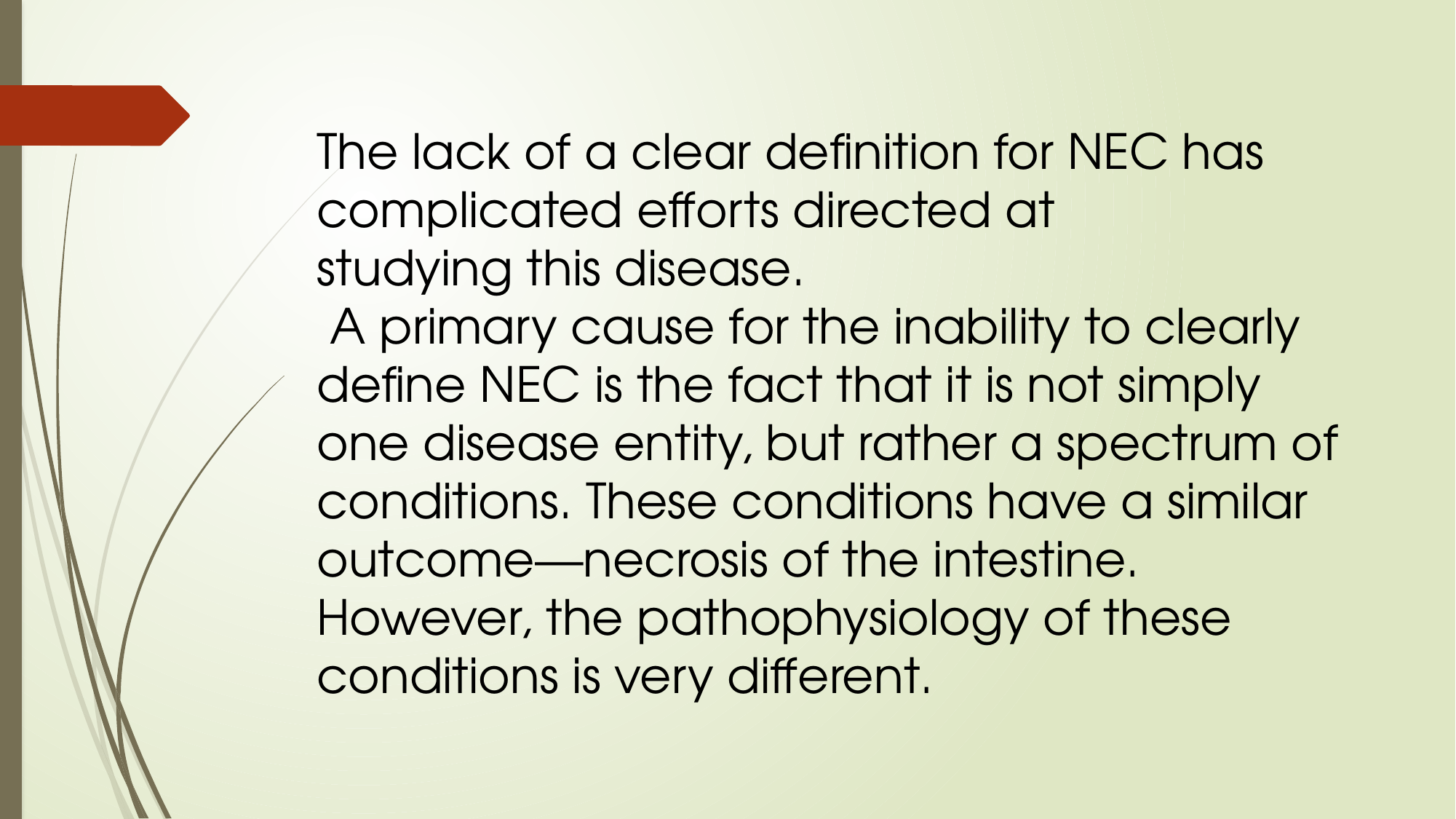

The lack of a clear definition for NEC has complicated efforts directed at
studying this disease.
 A primary cause for the inability to clearly define NEC is the fact that it is not simply one disease entity, but rather a spectrum of conditions. These conditions have a similar outcome—necrosis of the intestine.
However, the pathophysiology of these conditions is very different.